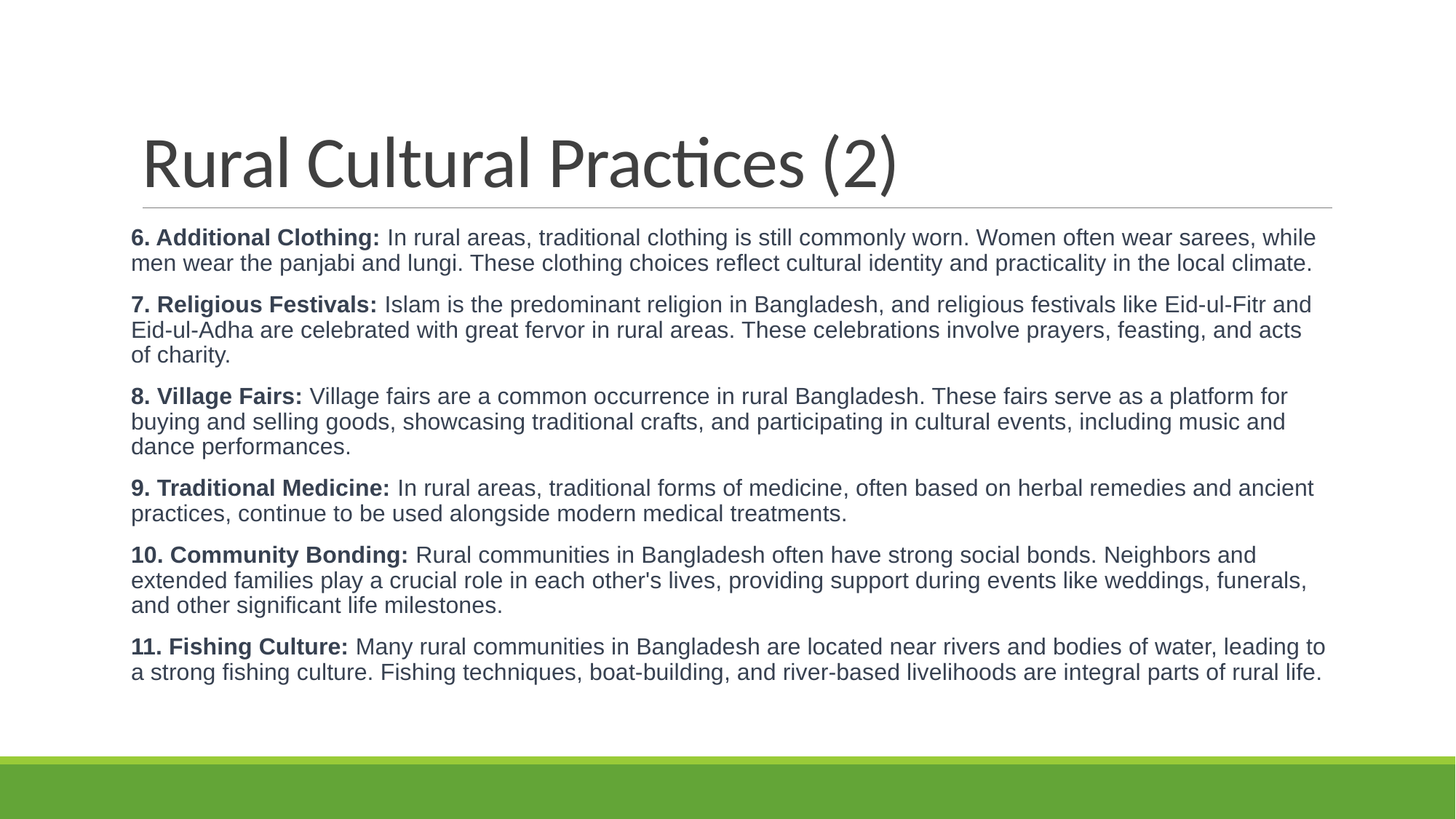

# Rural Cultural Practices (2)
6. Additional Clothing: In rural areas, traditional clothing is still commonly worn. Women often wear sarees, while men wear the panjabi and lungi. These clothing choices reflect cultural identity and practicality in the local climate.
7. Religious Festivals: Islam is the predominant religion in Bangladesh, and religious festivals like Eid-ul-Fitr and Eid-ul-Adha are celebrated with great fervor in rural areas. These celebrations involve prayers, feasting, and acts of charity.
8. Village Fairs: Village fairs are a common occurrence in rural Bangladesh. These fairs serve as a platform for buying and selling goods, showcasing traditional crafts, and participating in cultural events, including music and dance performances.
9. Traditional Medicine: In rural areas, traditional forms of medicine, often based on herbal remedies and ancient practices, continue to be used alongside modern medical treatments.
10. Community Bonding: Rural communities in Bangladesh often have strong social bonds. Neighbors and extended families play a crucial role in each other's lives, providing support during events like weddings, funerals, and other significant life milestones.
11. Fishing Culture: Many rural communities in Bangladesh are located near rivers and bodies of water, leading to a strong fishing culture. Fishing techniques, boat-building, and river-based livelihoods are integral parts of rural life.